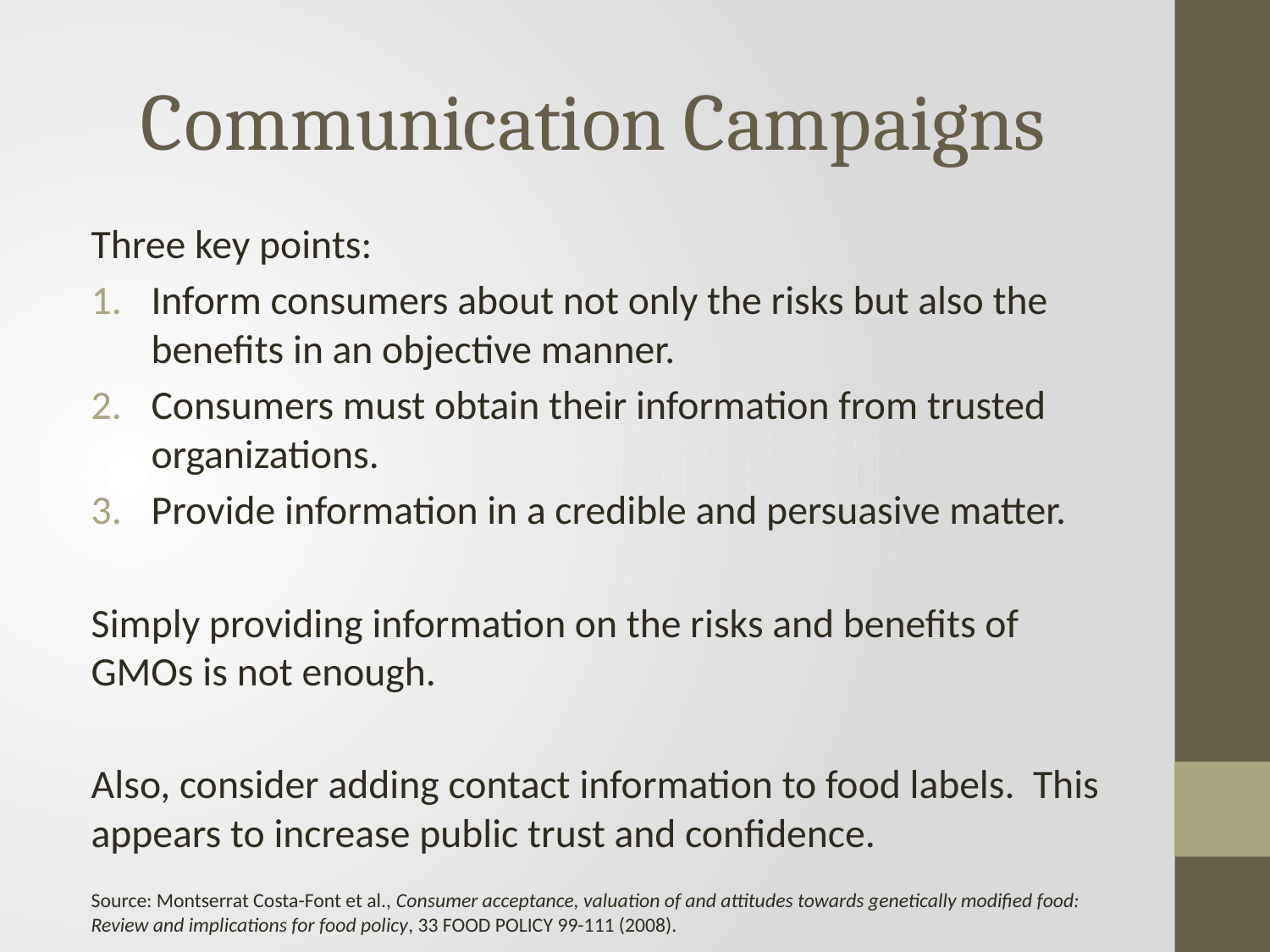

# Communication Campaigns
Three key points:
Inform consumers about not only the risks but also the benefits in an objective manner.
Consumers must obtain their information from trusted organizations.
Provide information in a credible and persuasive matter.

Simply providing information on the risks and benefits of GMOs is not enough.

Also, consider adding contact information to food labels.  This appears to increase public trust and confidence.

Source: Montserrat Costa-Font et al., Consumer acceptance, valuation of and attitudes towards genetically modified food: Review and implications for food policy, 33 Food Policy 99-111 (2008).